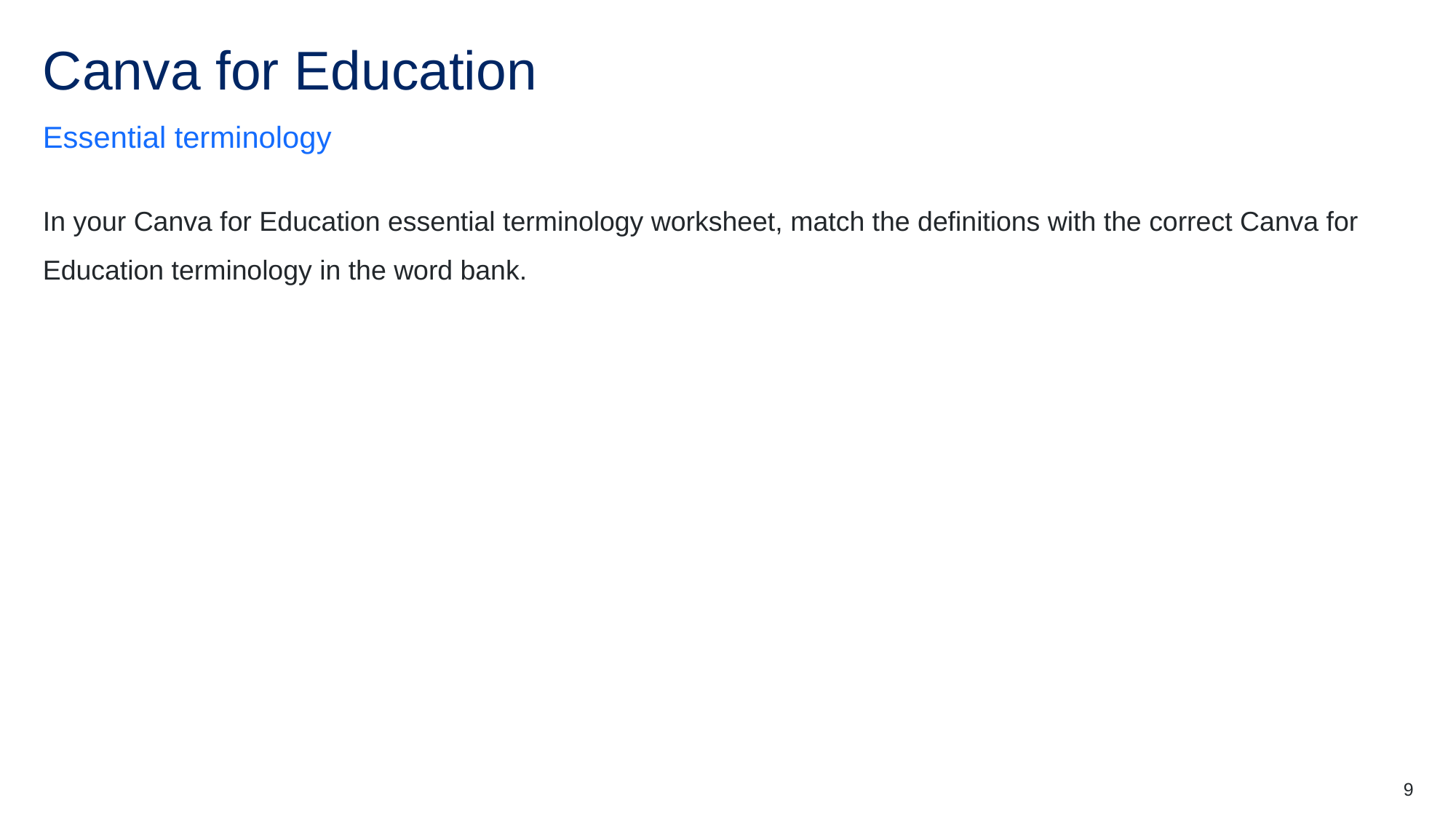

# Canva for Education
Essential terminology
In your Canva for Education essential terminology worksheet, match the definitions with the correct Canva for Education terminology in the word bank.
9